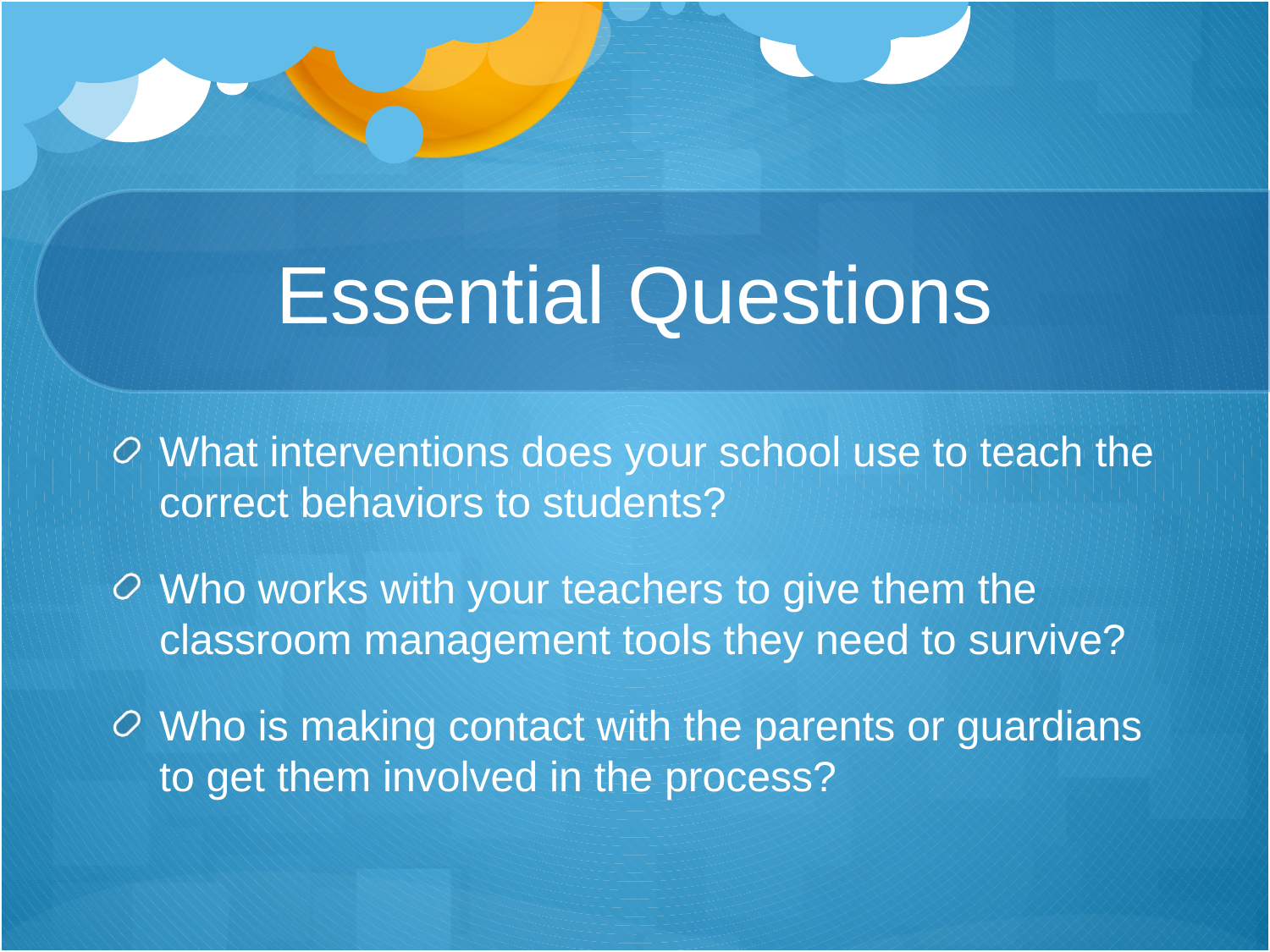

# Essential Questions
What interventions does your school use to teach the correct behaviors to students?
Who works with your teachers to give them the classroom management tools they need to survive?
Who is making contact with the parents or guardians to get them involved in the process?